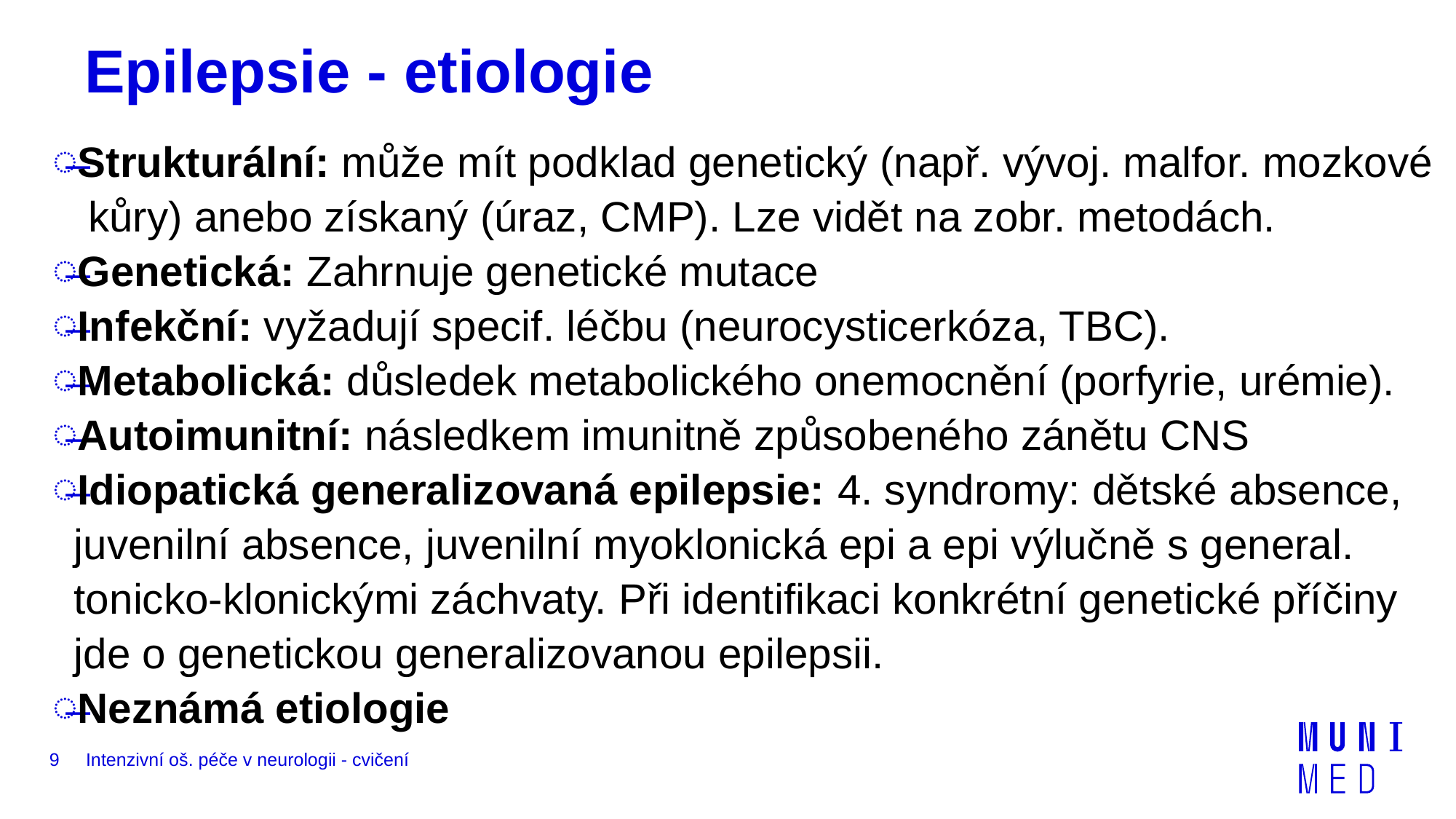

# Epilepsie - etiologie
Strukturální: může mít podklad genetický (např. vývoj. malfor. mozkové
   kůry) anebo získaný (úraz, CMP). Lze vidět na zobr. metodách.
Genetická: Zahrnuje genetické mutace
Infekční: vyžadují specif. léčbu (neurocysticerkóza, TBC).
Metabolická: důsledek metabolického onemocnění (porfyrie, urémie).
Autoimunitní: následkem imunitně způsobeného zánětu CNS
Idiopatická generalizovaná epilepsie: 4. syndromy: dětské absence, juvenilní absence, juvenilní myoklonická epi a epi výlučně s general. tonicko-klonickými záchvaty. Při identifikaci konkrétní genetické příčiny jde o genetickou generalizovanou epilepsii.
Neznámá etiologie
9
Intenzivní oš. péče v neurologii - cvičení